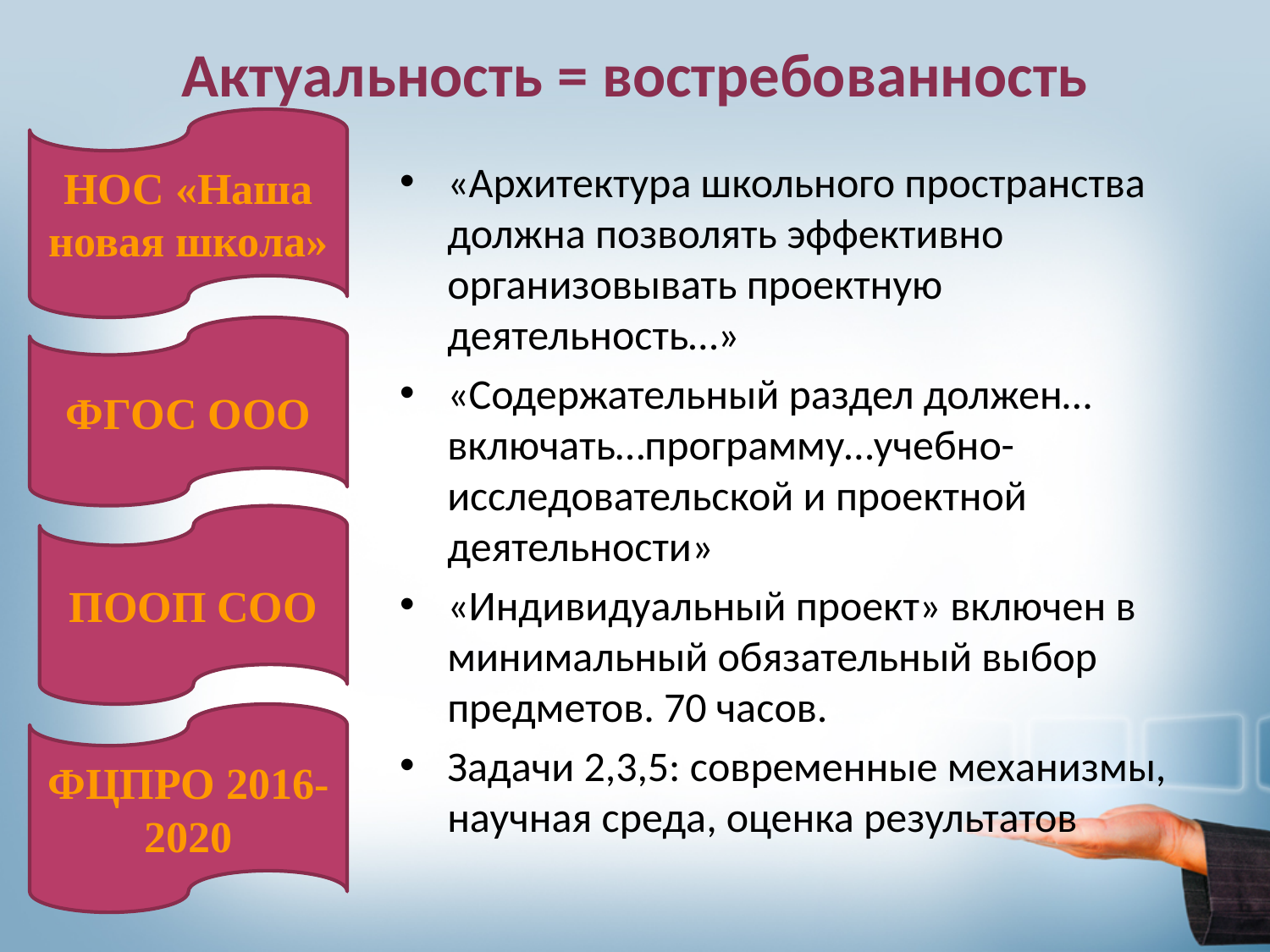

# Актуальность = востребованность

НОС «Наша новая школа»

«Архитектура школьного пространства должна позволять эффективно организовывать проектную деятельность…»
«Содержательный раздел должен… включать…программу…учебно-исследовательской и проектной деятельности»
«Индивидуальный проект» включен в минимальный обязательный выбор предметов. 70 часов.
Задачи 2,3,5: современные механизмы, научная среда, оценка результатов

ФГОС ООО

ПООП СОО

ФЦПРО 2016-2020